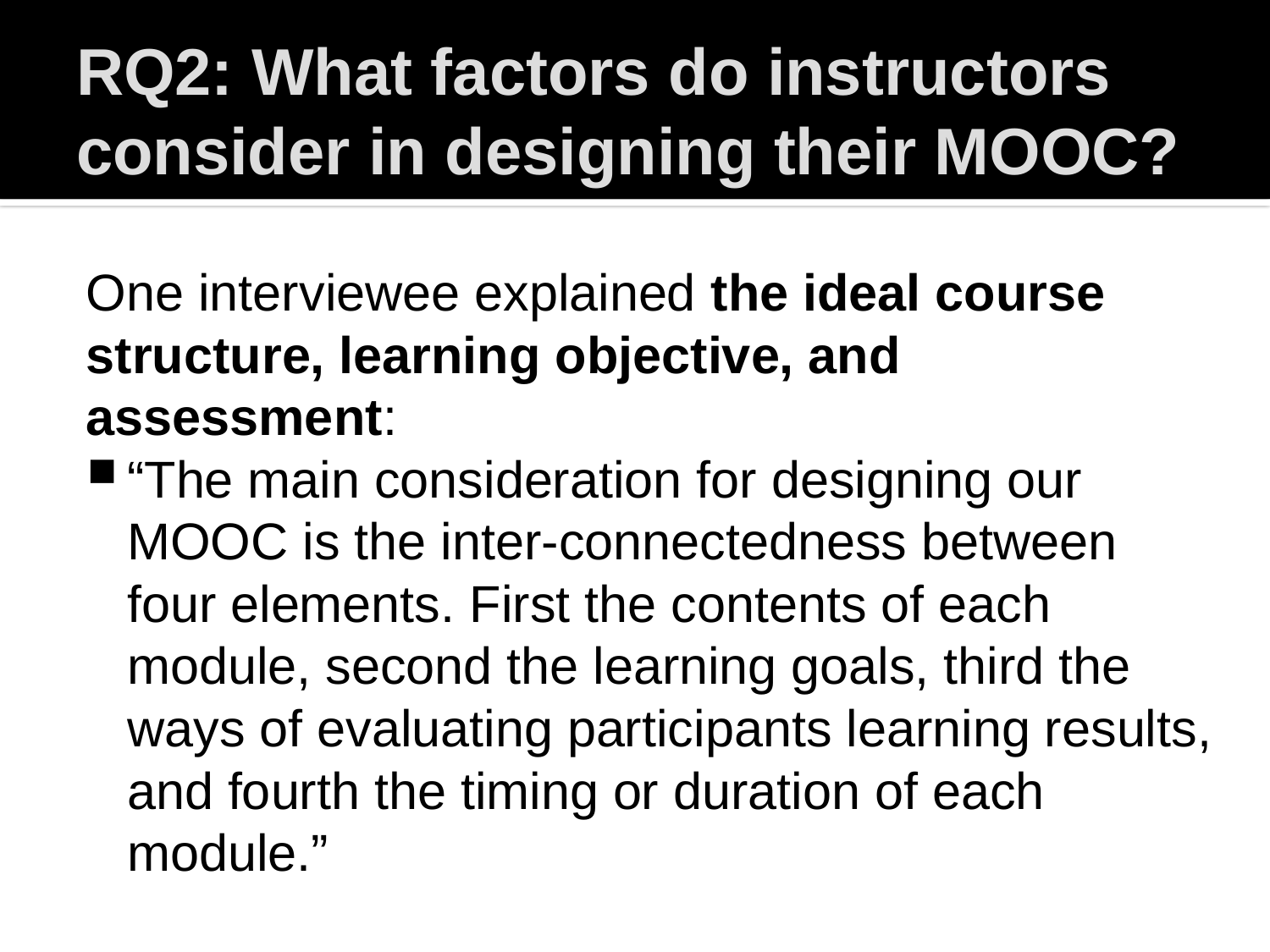

# RQ2: What factors do instructors consider in designing their MOOC?
One interviewee explained the ideal course structure, learning objective, and assessment:
“The main consideration for designing our MOOC is the inter-connectedness between four elements. First the contents of each module, second the learning goals, third the ways of evaluating participants learning results, and fourth the timing or duration of each module.”